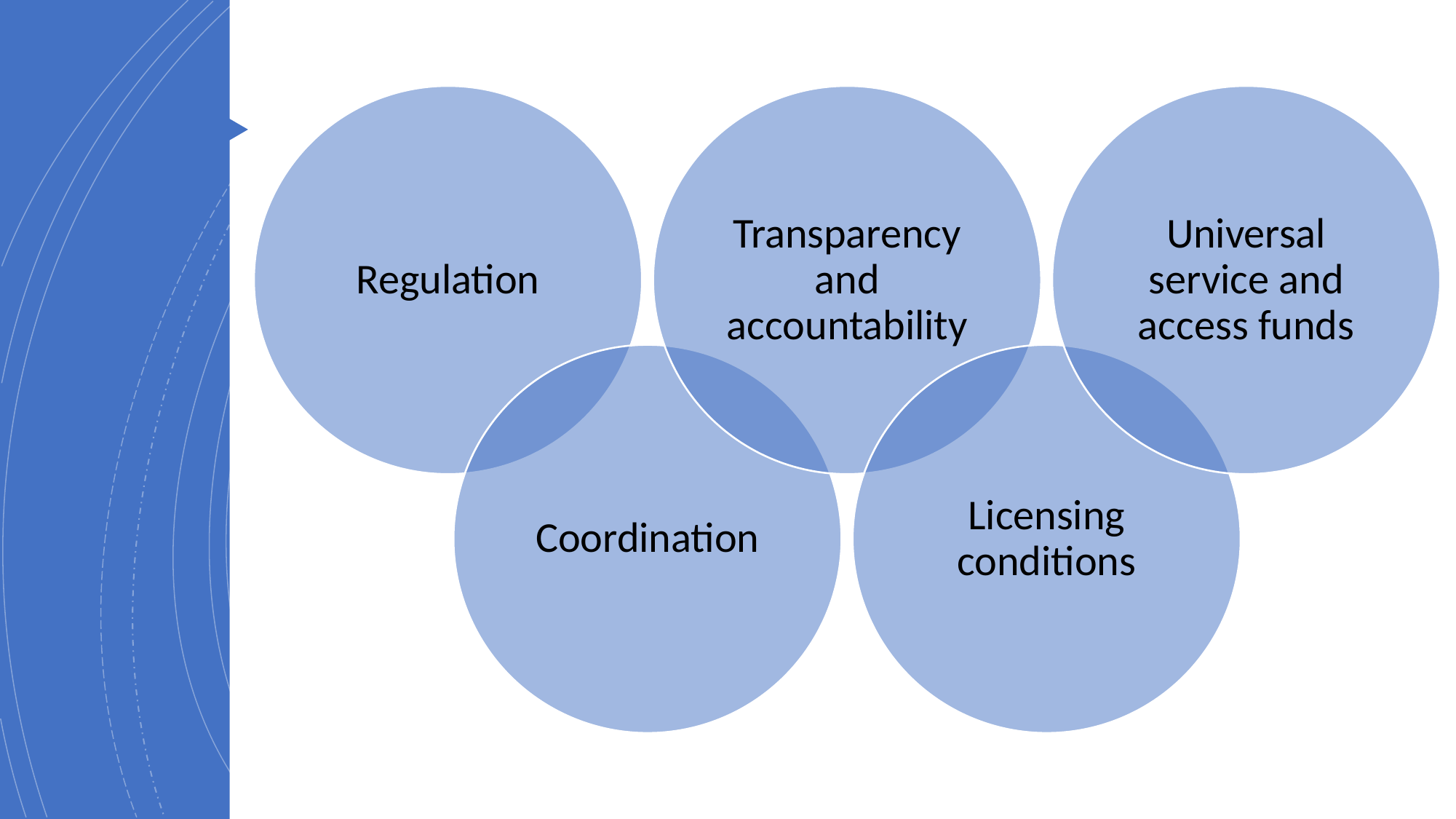

Regulation
Coordination
Transparency and accountability
Licensing conditions
Universal service and access funds